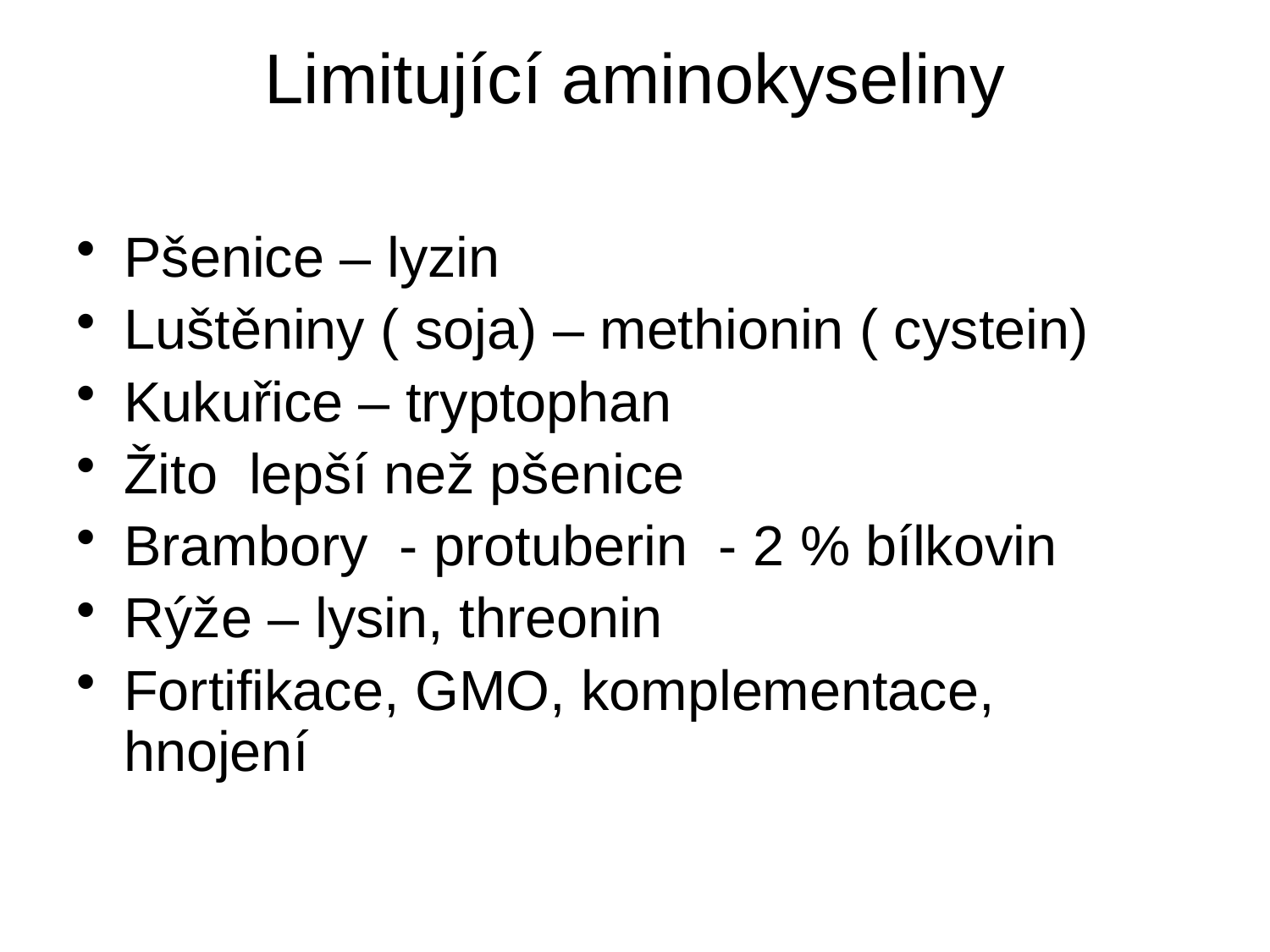

# Limitující aminokyseliny
Pšenice – lyzin
Luštěniny ( soja) – methionin ( cystein)
Kukuřice – tryptophan
Žito  lepší než pšenice
Brambory  - protuberin  - 2 % bílkovin
Rýže – lysin, threonin
Fortifikace, GMO, komplementace, hnojení